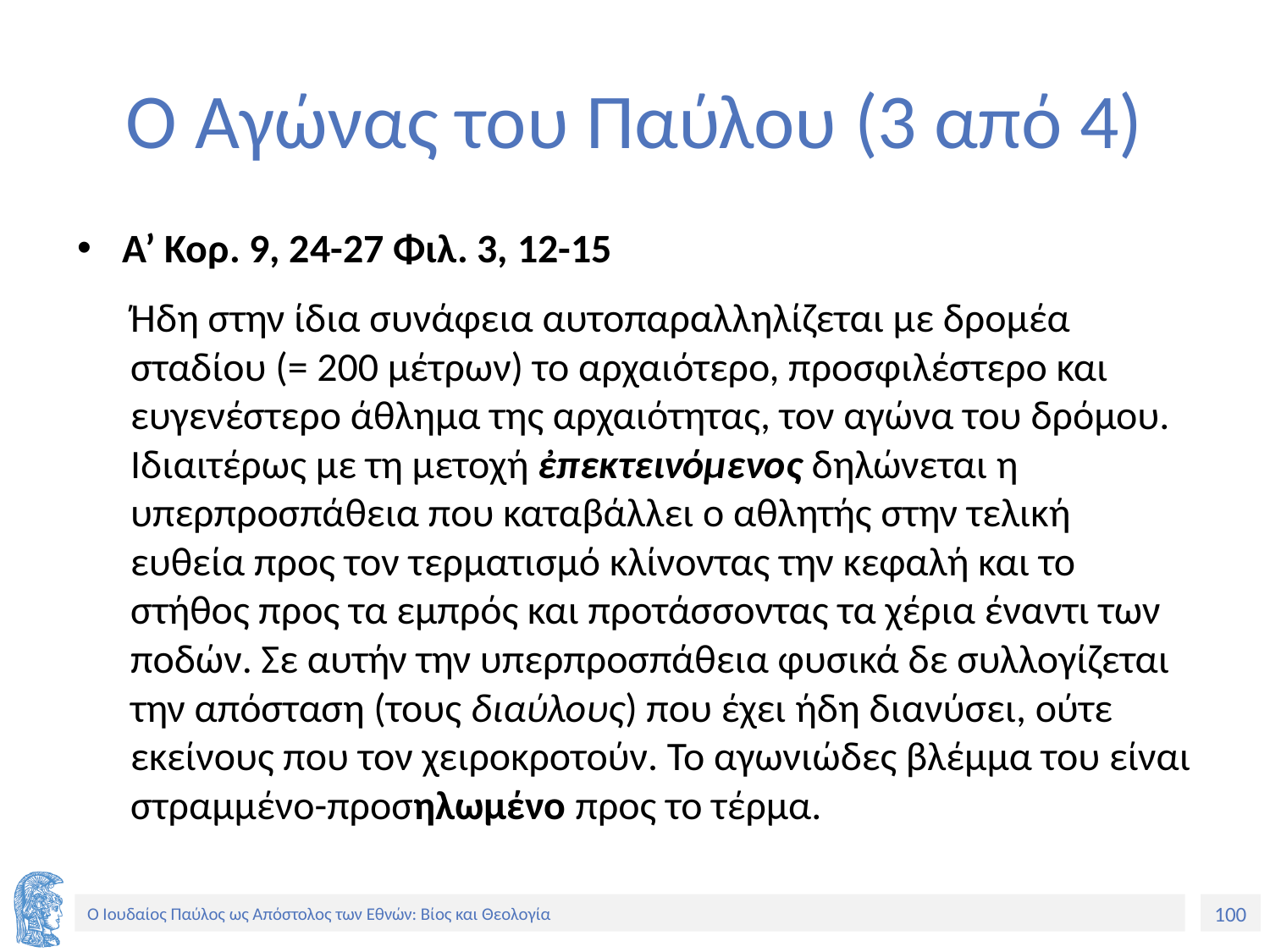

# Ο Αγώνας του Παύλου (3 από 4)
Α’ Κορ. 9, 24-27 Φιλ. 3, 12-15
Ήδη στην ίδια συνάφεια αυτοπαραλληλίζεται με δρομέα σταδίου (= 200 μέτρων) το αρχαιότερο, προσφιλέστερο και ευγενέστερο άθλημα της αρχαιότητας, τον αγώνα του δρόμου. Ιδιαιτέρως με τη μετοχή ἐπεκτεινόμενος δηλώνεται η υπερπροσπάθεια που καταβάλλει ο αθλητής στην τελική ευθεία προς τον τερματισμό κλίνοντας την κεφαλή και το στήθος προς τα εμπρός και προτάσσοντας τα χέρια έναντι των ποδών. Σε αυτήν την υπερπροσπάθεια φυσικά δε συλλογίζεται την απόσταση (τους διαύλους) που έχει ήδη διανύσει, ούτε εκείνους που τον χειροκροτούν. Το αγωνιώδες βλέμμα του είναι στραμμένο-προσηλωμένο προς το τέρμα.